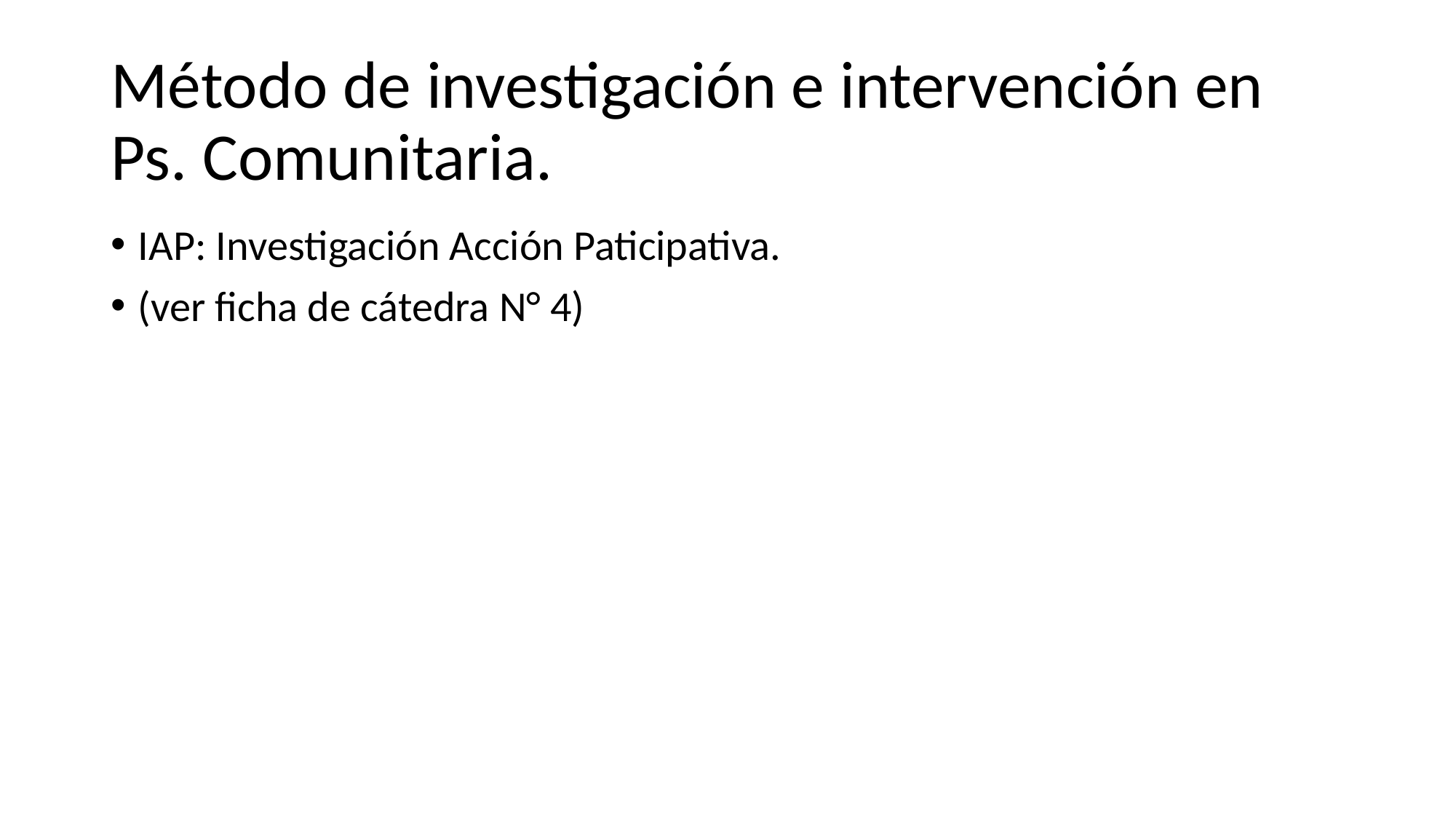

# Método de investigación e intervención en Ps. Comunitaria.
IAP: Investigación Acción Paticipativa.
(ver ficha de cátedra N° 4)